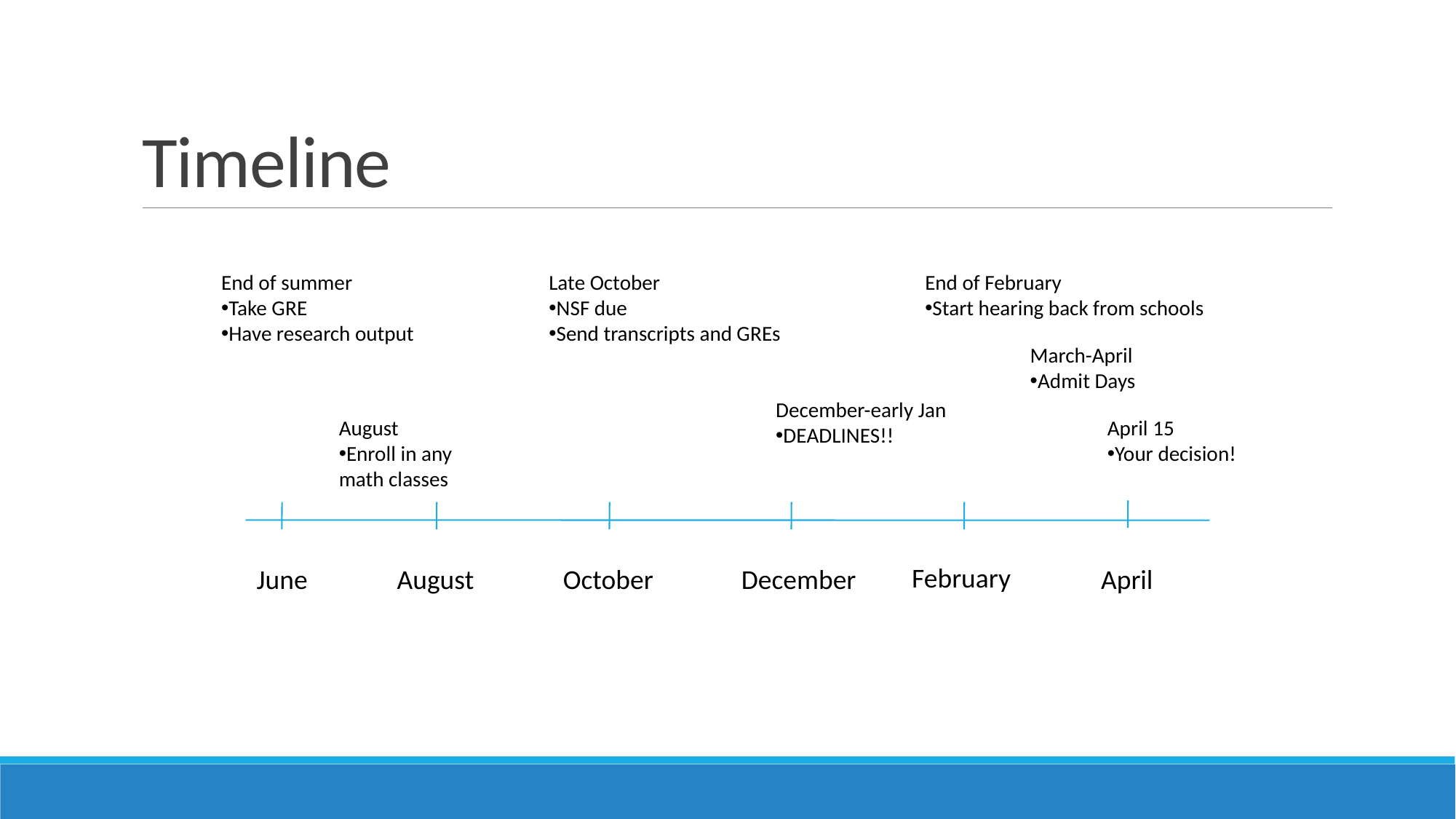

# Timeline
End of summer
Take GRE
Have research output
Late October
NSF due
Send transcripts and GREs
End of February
Start hearing back from schools
March-April
Admit Days
December-early Jan
DEADLINES!!
August
Enroll in any
math classes
April 15
Your decision!
February
June
August
October
December
April